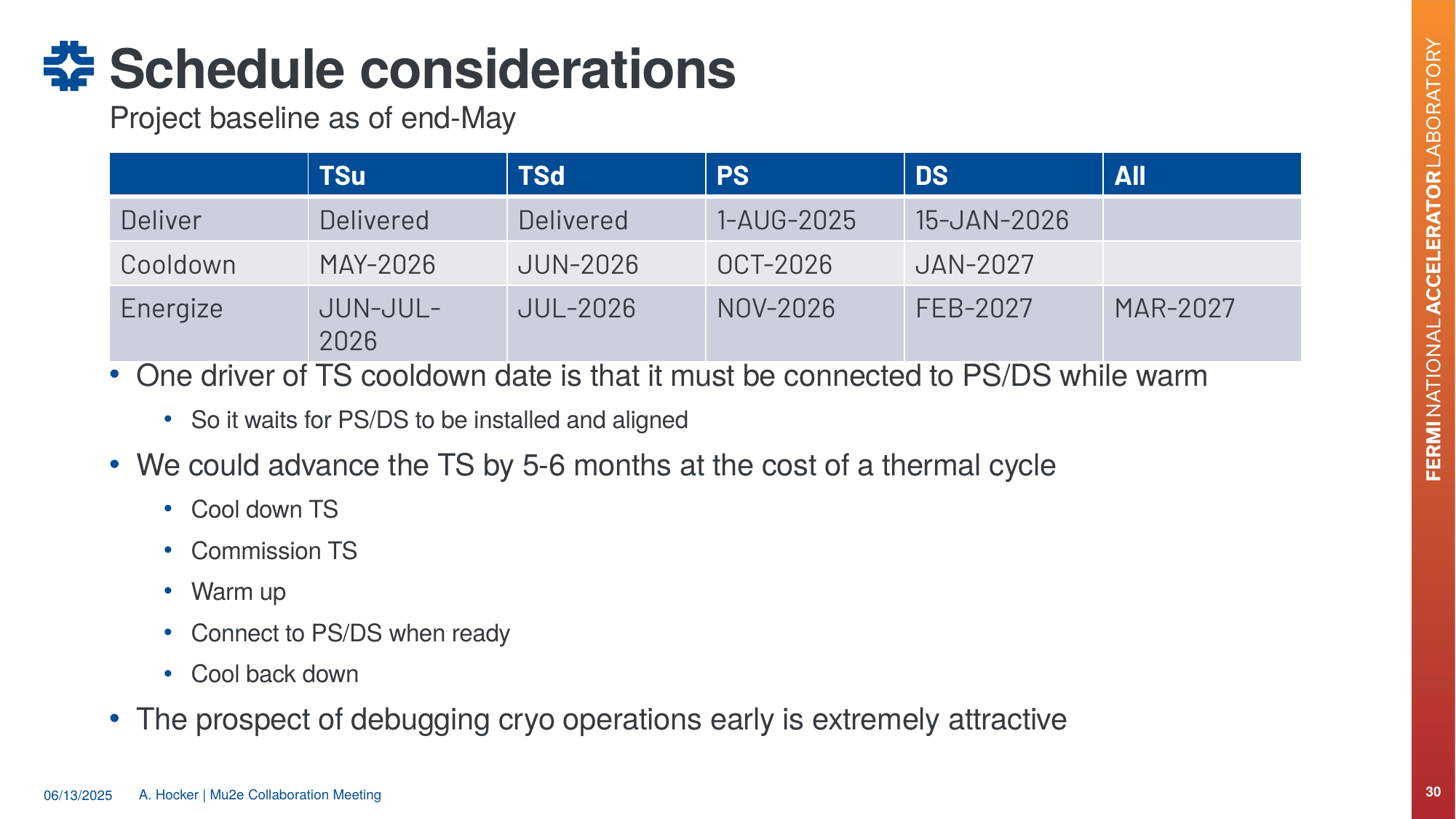

# Schedule considerations
Project baseline as of end-May
|  | TSu | TSd | PS | DS | All |
| --- | --- | --- | --- | --- | --- |
| Deliver | Delivered | Delivered | 1-AUG-2025 | 15-JAN-2026 |  |
| Cooldown | MAY-2026 | JUN-2026 | OCT-2026 | JAN-2027 |  |
| Energize | JUN-JUL-2026 | JUL-2026 | NOV-2026 | FEB-2027 | MAR-2027 |
One driver of TS cooldown date is that it must be connected to PS/DS while warm
So it waits for PS/DS to be installed and aligned
We could advance the TS by 5-6 months at the cost of a thermal cycle
Cool down TS
Commission TS
Warm up
Connect to PS/DS when ready
Cool back down
The prospect of debugging cryo operations early is extremely attractive

A. Hocker | Mu2e Collaboration Meeting
30
06/13/2025